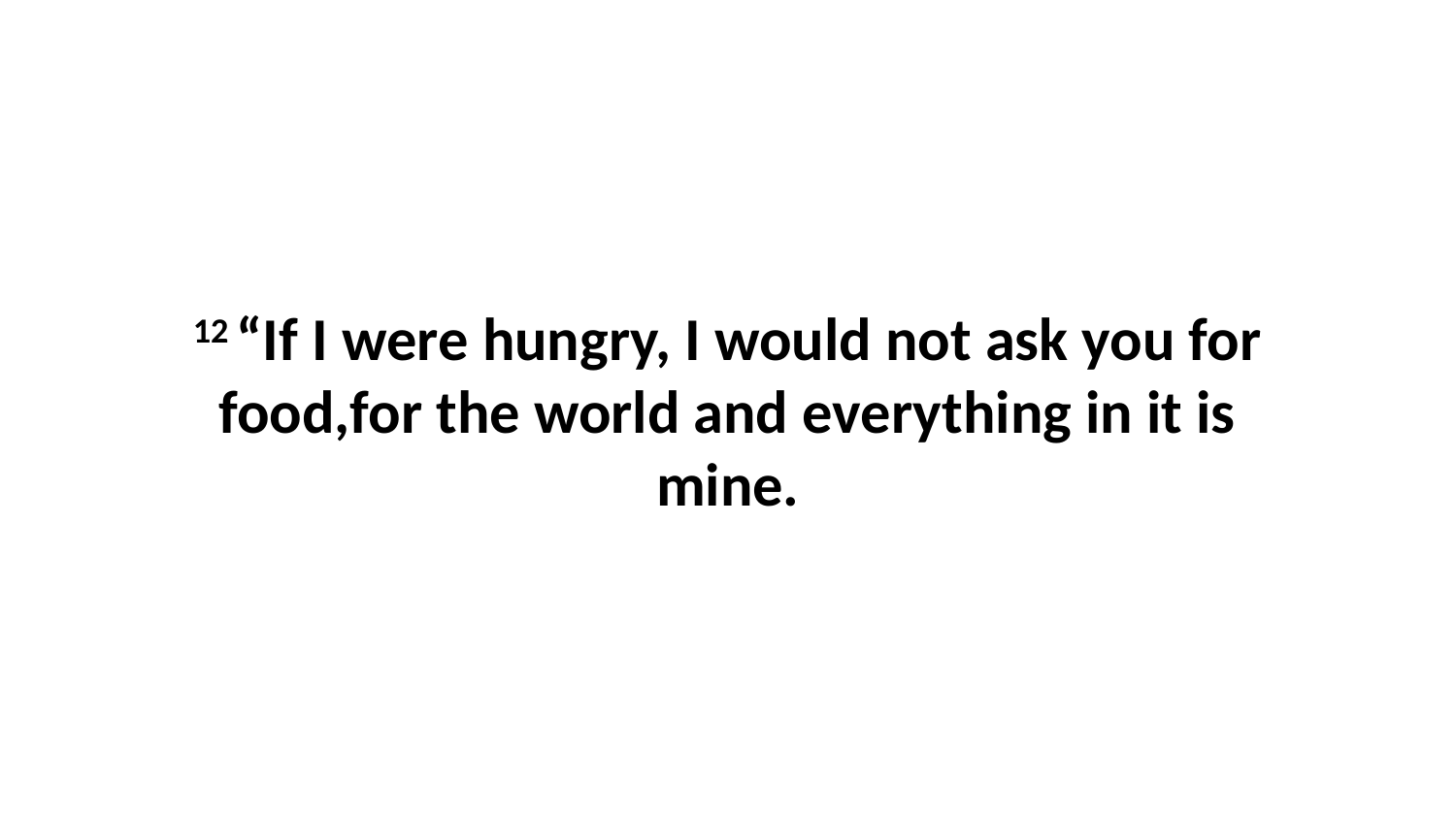

12 “If I were hungry, I would not ask you for food,for the world and everything in it is mine.